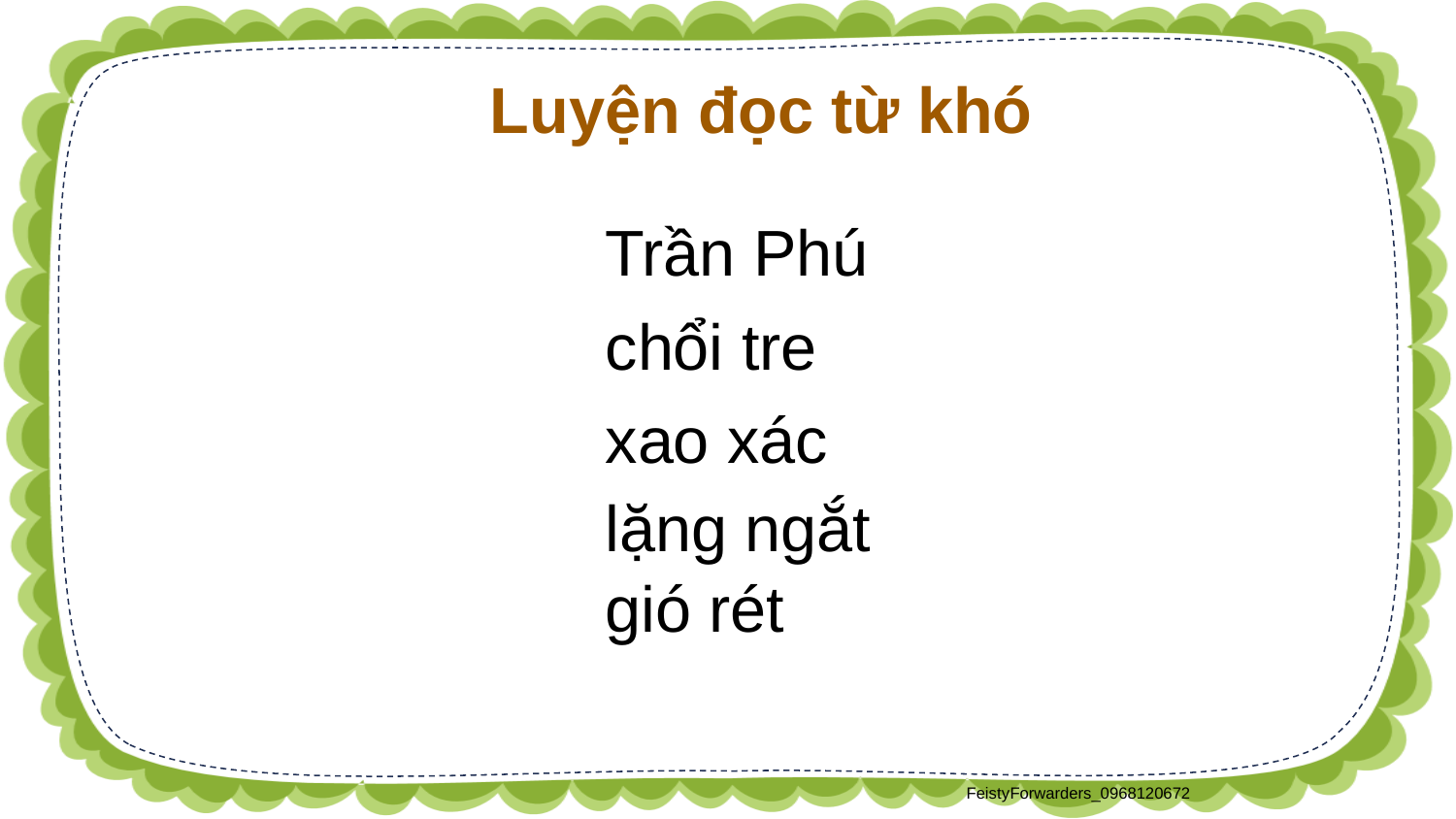

Luyện đọc từ khó
     Trần Phú
     chổi tre
     xao xác
     lặng ngắt
     gió rét